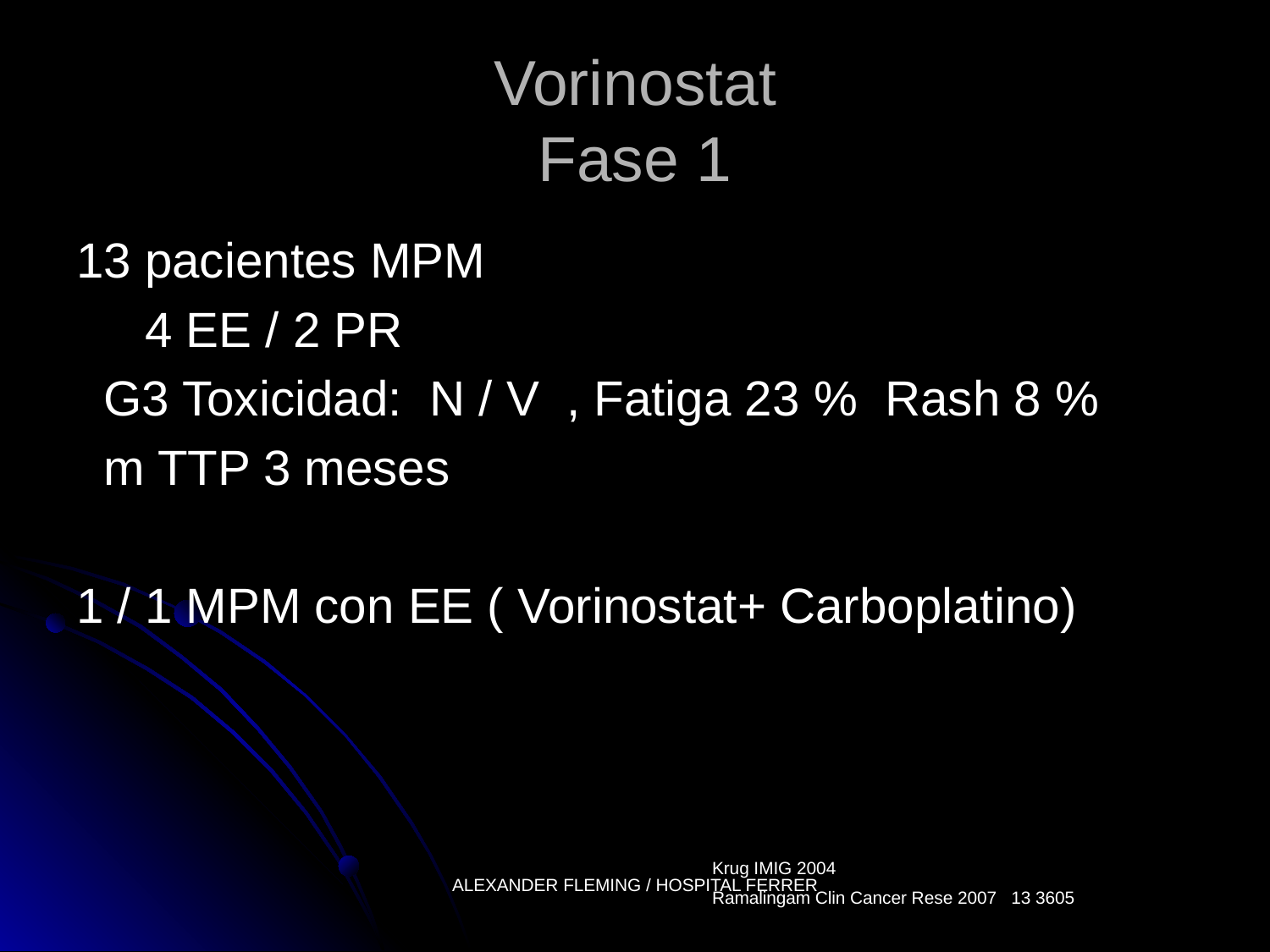

# Vorinostat Fase 1
13 pacientes MPM
     4 EE / 2 PR
  G3 Toxicidad:  N / V  , Fatiga 23 %  Rash 8 %
  m TTP 3 meses

1 / 1 MPM con EE ( Vorinostat+ Carboplatino)
Krug IMIG 2004
Ramalingam Clin Cancer Rese 2007   13 3605
ALEXANDER FLEMING / HOSPITAL FERRER